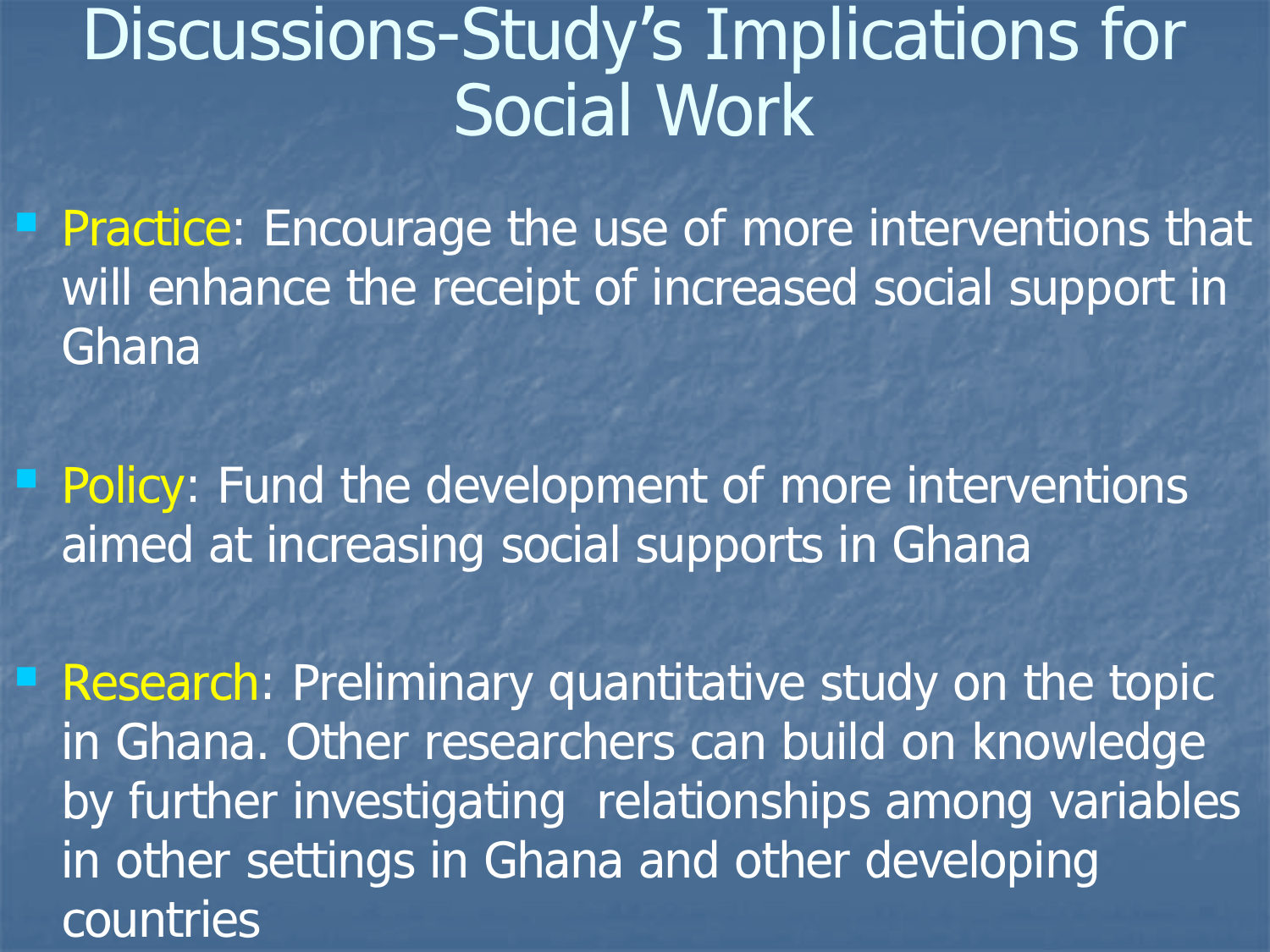

# Discussions-Study’s Implications for Social Work
Practice: Encourage the use of more interventions that will enhance the receipt of increased social support in Ghana

Policy: Fund the development of more interventions aimed at increasing social supports in Ghana

Research: Preliminary quantitative study on the topic in Ghana. Other researchers can build on knowledge by further investigating  relationships among variables in other settings in Ghana and other developing countries